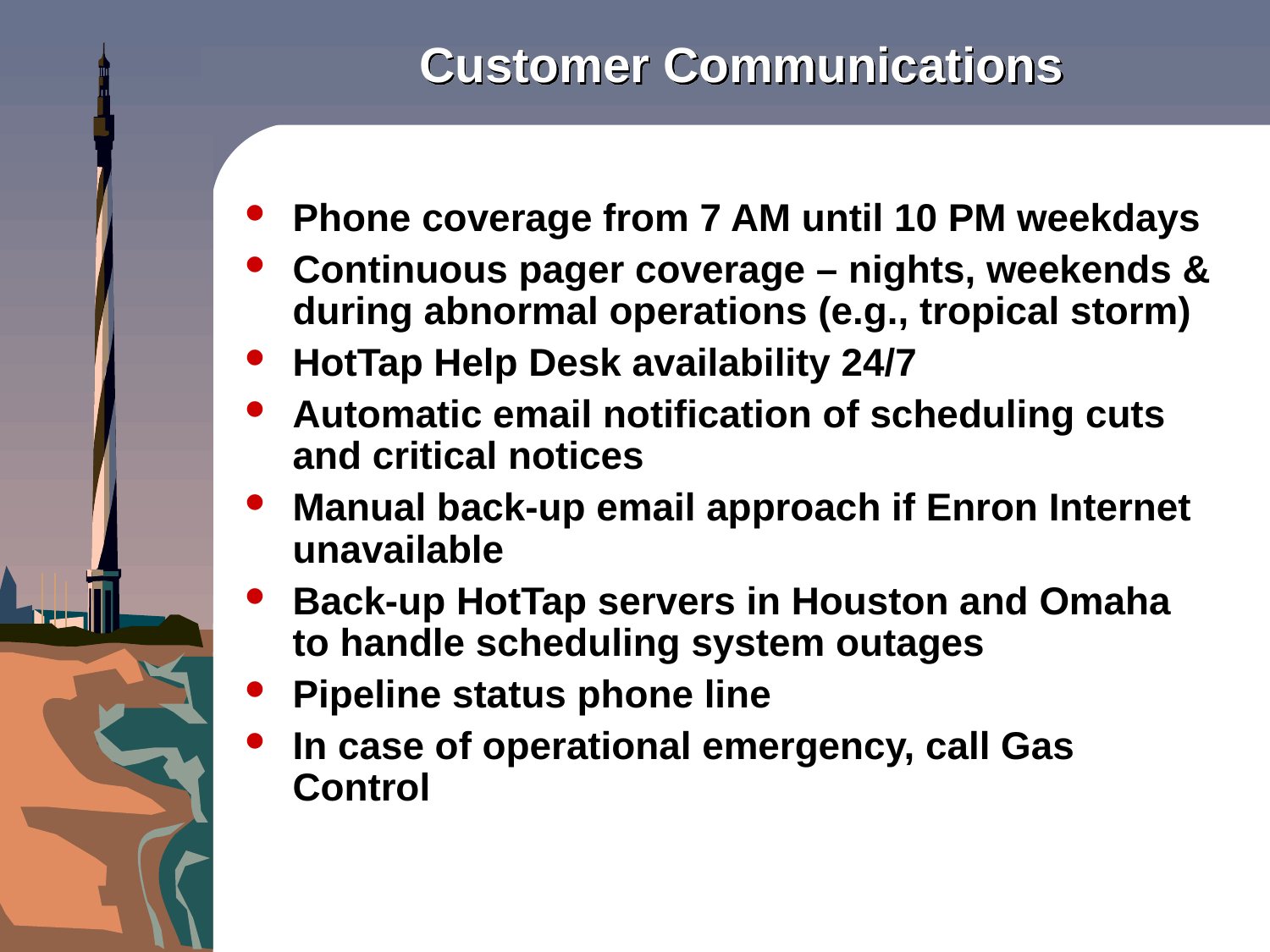

# Customer Communications
Phone coverage from 7 AM until 10 PM weekdays
Continuous pager coverage – nights, weekends & during abnormal operations (e.g., tropical storm)
HotTap Help Desk availability 24/7
Automatic email notification of scheduling cuts and critical notices
Manual back-up email approach if Enron Internet unavailable
Back-up HotTap servers in Houston and Omaha to handle scheduling system outages
Pipeline status phone line
In case of operational emergency, call Gas Control